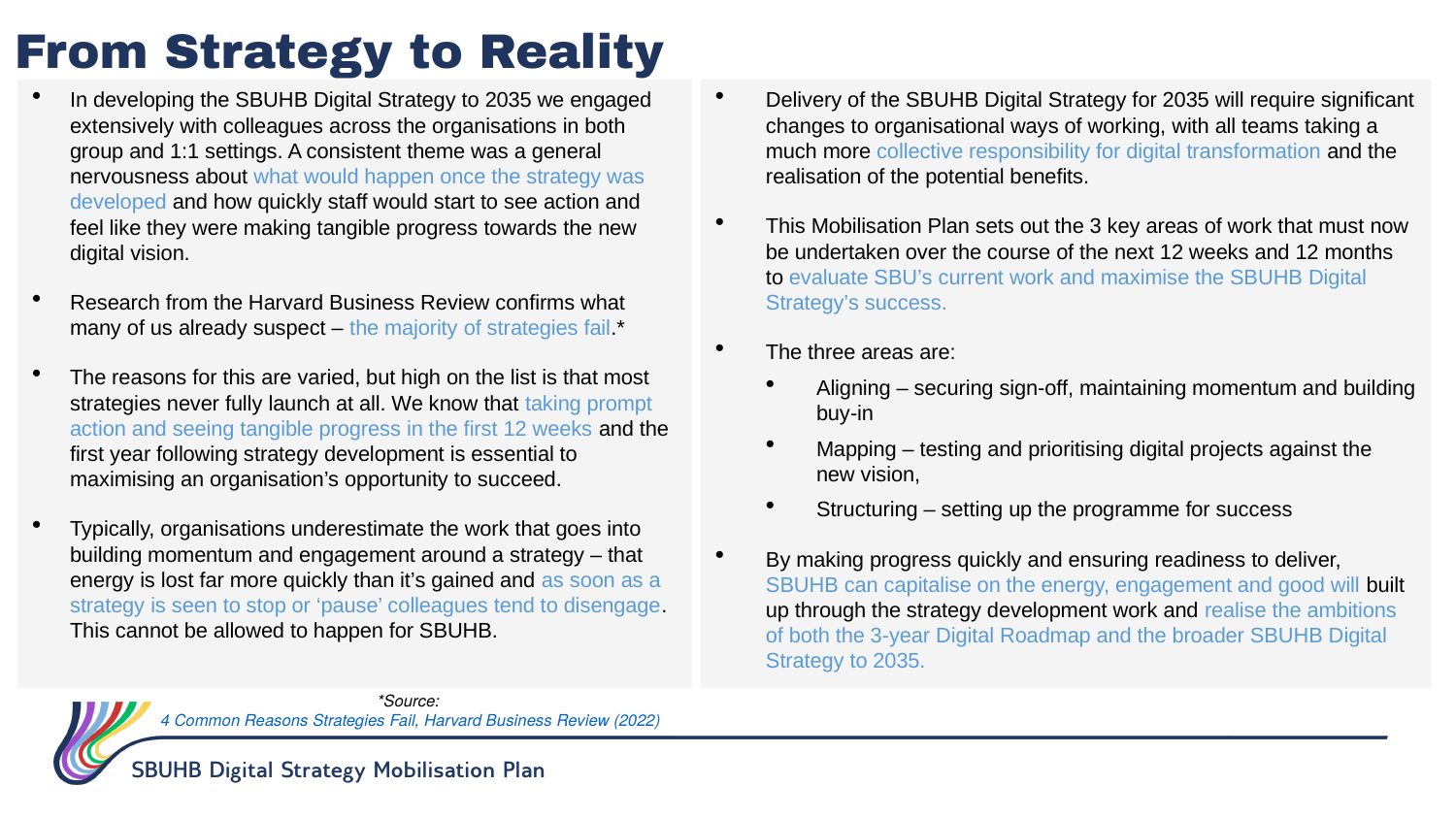

From Strategy to Reality
In developing the SBUHB Digital Strategy to 2035 we engaged extensively with colleagues across the organisations in both group and 1:1 settings. A consistent theme was a general nervousness about what would happen once the strategy was developed and how quickly staff would start to see action and feel like they were making tangible progress towards the new digital vision.
Research from the Harvard Business Review confirms what many of us already suspect – the majority of strategies fail.*
The reasons for this are varied, but high on the list is that most strategies never fully launch at all. We know that taking prompt action and seeing tangible progress in the first 12 weeks and the first year following strategy development is essential to maximising an organisation’s opportunity to succeed.
Typically, organisations underestimate the work that goes into building momentum and engagement around a strategy – that energy is lost far more quickly than it’s gained and as soon as a strategy is seen to stop or ‘pause’ colleagues tend to disengage. This cannot be allowed to happen for SBUHB.
Delivery of the SBUHB Digital Strategy for 2035 will require significant changes to organisational ways of working, with all teams taking a much more collective responsibility for digital transformation and the realisation of the potential benefits.
This Mobilisation Plan sets out the 3 key areas of work that must now be undertaken over the course of the next 12 weeks and 12 months to evaluate SBU’s current work and maximise the SBUHB Digital Strategy’s success.
The three areas are:
Aligning – securing sign-off, maintaining momentum and building buy-in
Mapping – testing and prioritising digital projects against the new vision,
Structuring – setting up the programme for success
By making progress quickly and ensuring readiness to deliver, SBUHB can capitalise on the energy, engagement and good will built up through the strategy development work and realise the ambitions of both the 3-year Digital Roadmap and the broader SBUHB Digital Strategy to 2035.
*Source: 4 Common Reasons Strategies Fail, Harvard Business Review (2022)
SBUHB Digital Strategy Mobilisation Plan